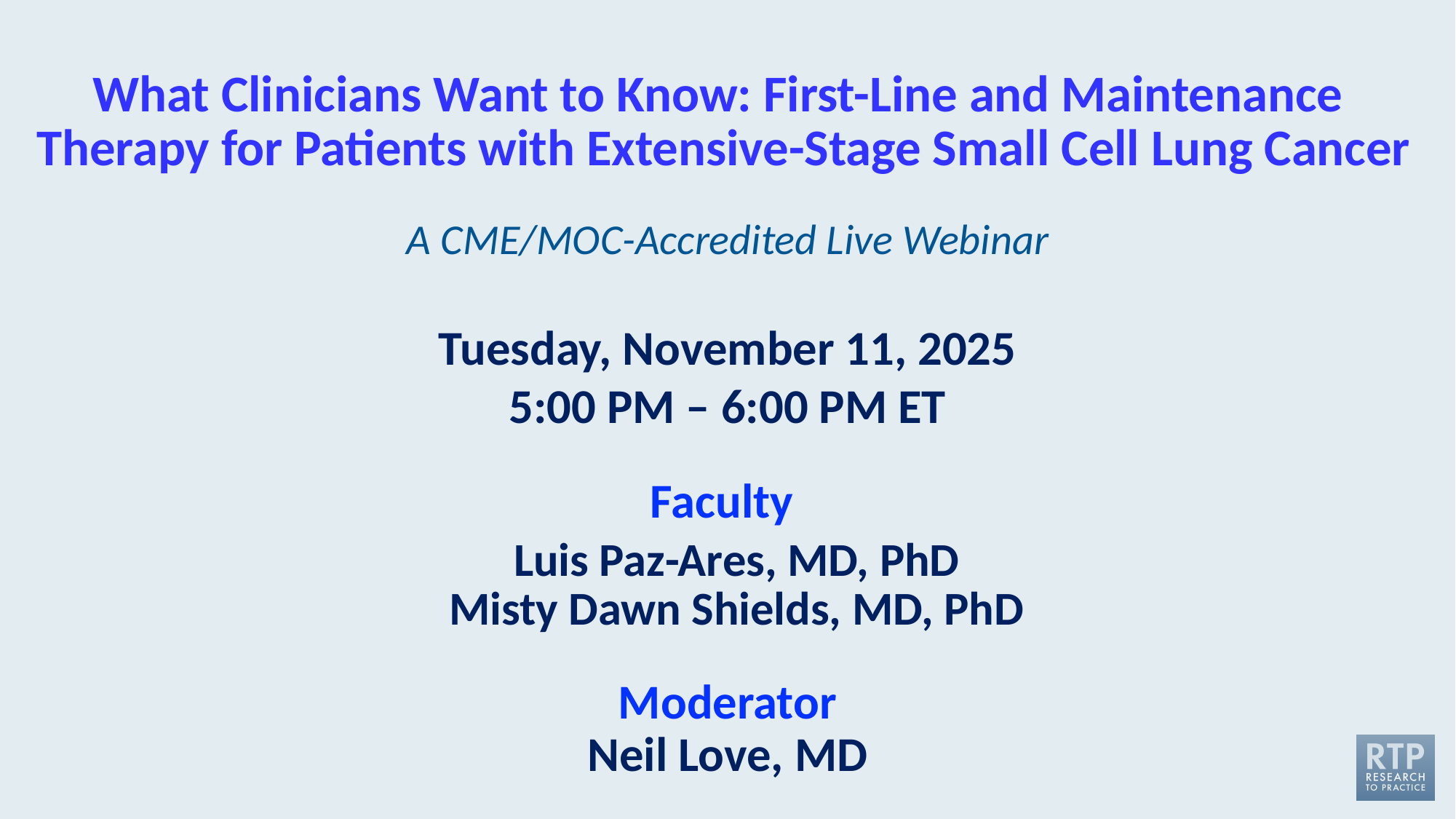

# What Clinicians Want to Know: First-Line and Maintenance Therapy for Patients with Extensive-Stage Small Cell Lung Cancer
A CME/MOC-Accredited Live Webinar
Tuesday, November 11, 2025
5:00 PM – 6:00 PM ET
Faculty
Luis Paz-Ares, MD, PhD
Misty Dawn Shields, MD, PhD
Moderator
Neil Love, MD